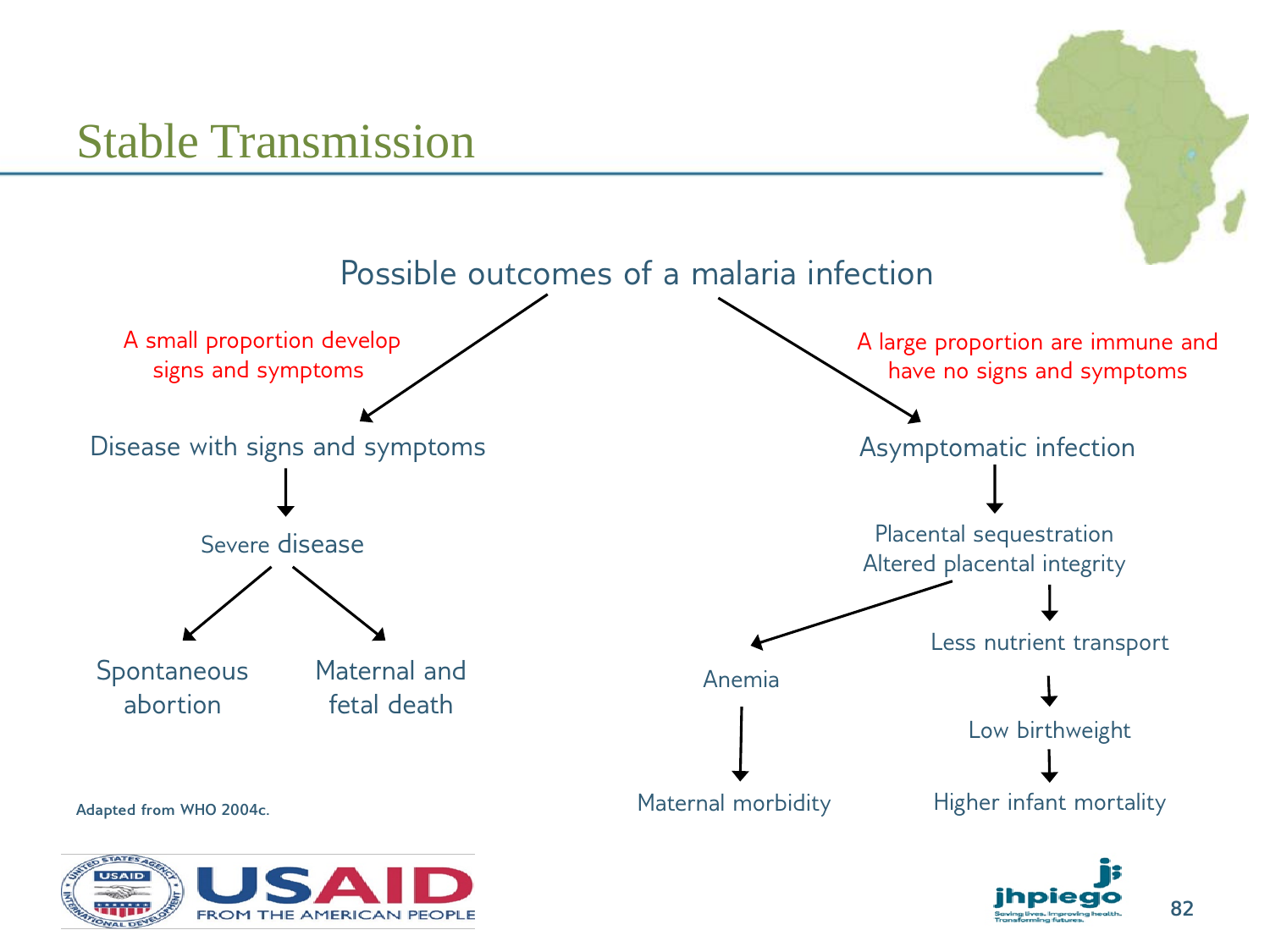

# Stable Transmission
Possible outcomes of a malaria infection

Disease with signs and symptoms
Asymptomatic infection

Placental sequestration
Altered placental integrity
Less nutrient transport
Anemia
Low birthweight

Higher infant mortality
Maternal morbidity

A small proportion develop signs and symptoms
A large proportion are immune and have no signs and symptoms
Severe disease

Spontaneous abortion
Maternal and fetal death

Adapted from WHO 2004c.
82